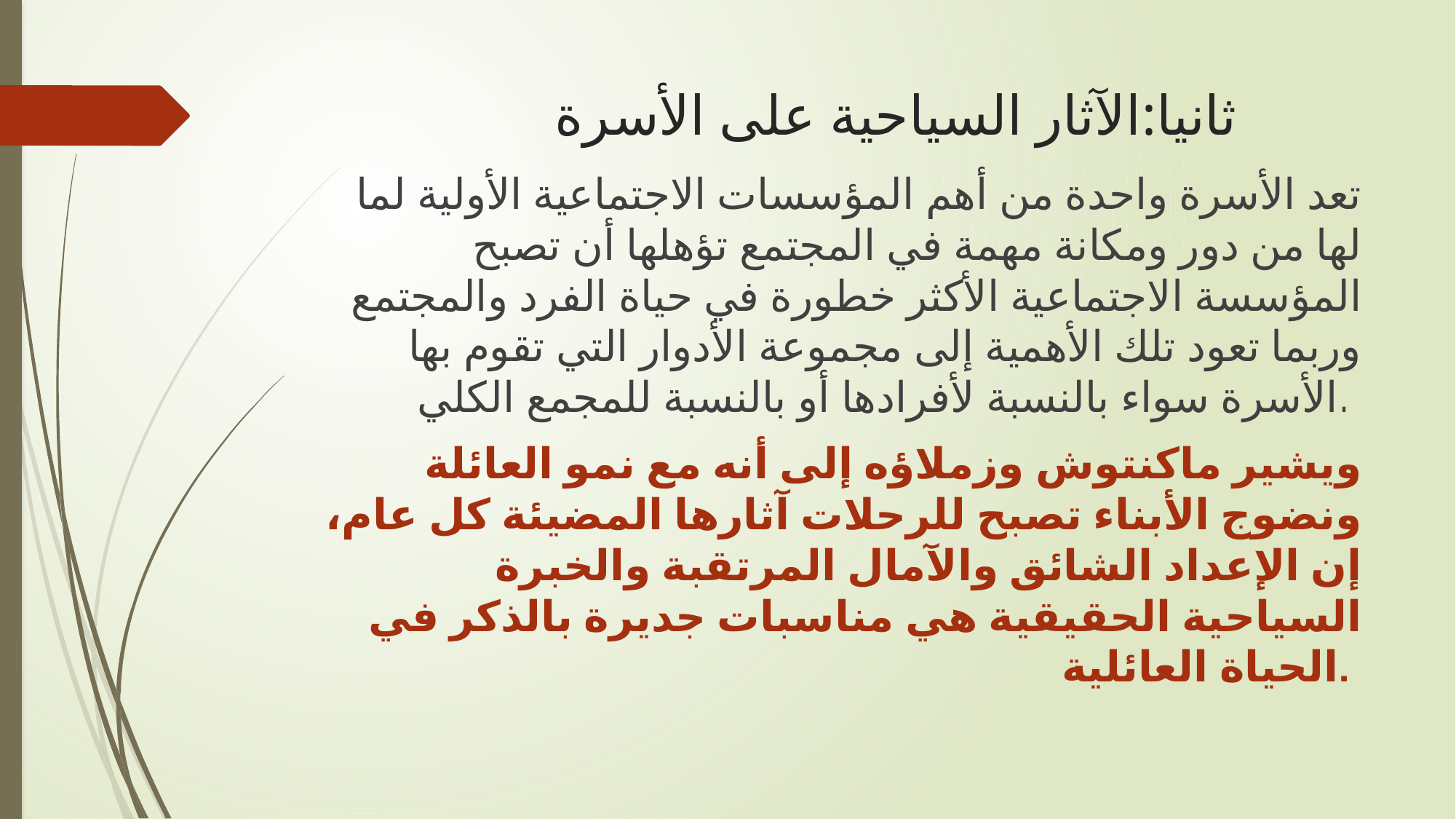

# ثانيا:الآثار السیاحیة على الأسرة
تعد الأسرة واحدة من أھم المؤسسات الاجتماعیة الأولیة لما لھا من دور ومكانة مھمة في المجتمع تؤھلھا أن تصبح المؤسسة الاجتماعیة الأكثر خطورة في حیاة الفرد والمجتمع وربما تعود تلك الأھمیة إلى مجموعة الأدوار التي تقوم بھا الأسرة سواء بالنسبة لأفرادھا أو بالنسبة للمجمع الكلي.
ویشیر ماكنتوش وزملاؤه إلى أنه مع نمو العائلة ونضوج الأبناء تصبح للرحلات آثارھا المضیئة كل عام، إن الإعداد الشائق والآمال المرتقبة والخبرة السیاحیة الحقیقیة ھي مناسبات جدیرة بالذكر في الحیاة العائلیة.